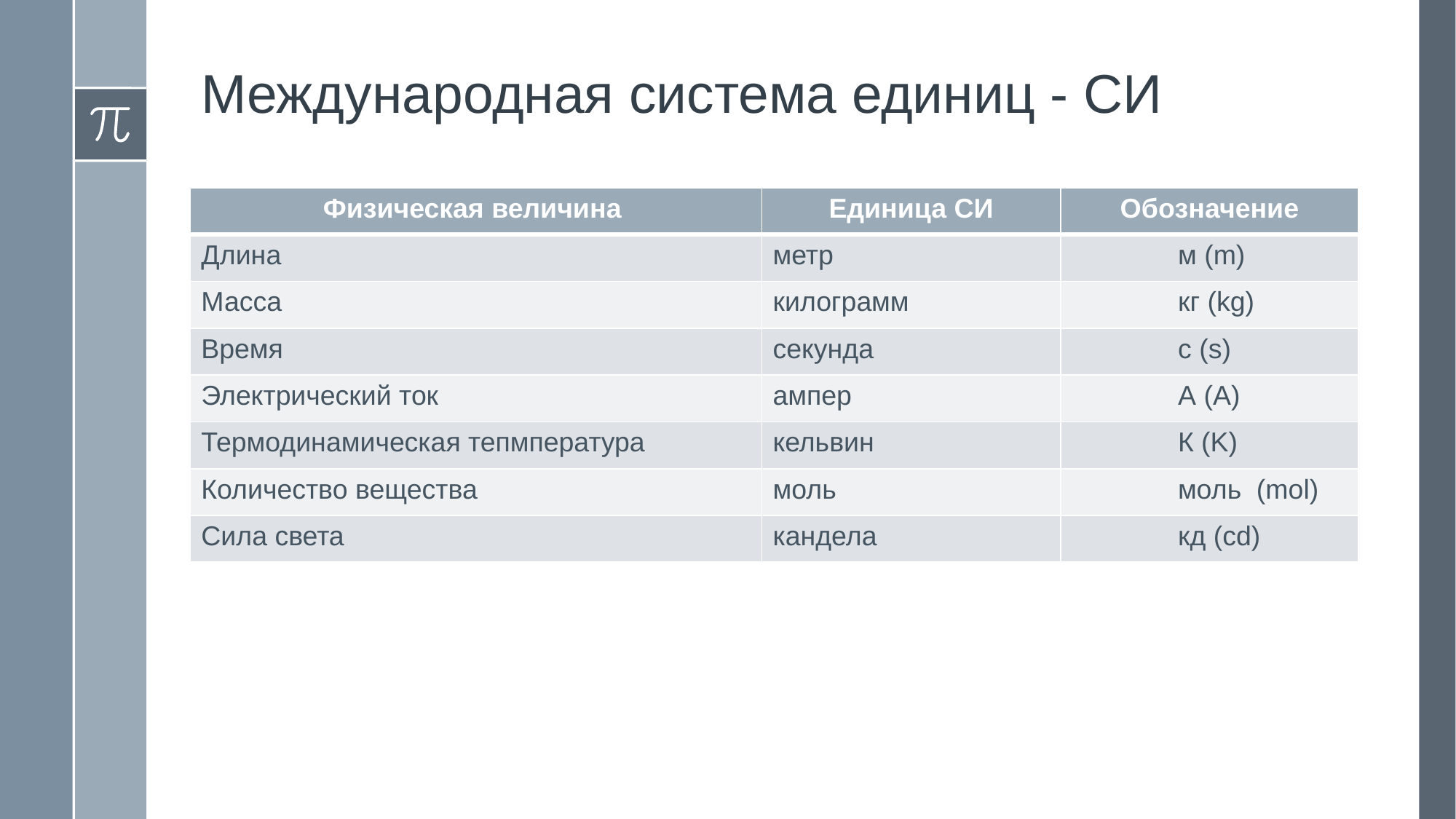

Международная система единиц - СИ
| Физическая величина | Единица СИ | Обозначение |
| --- | --- | --- |
| Длина | метр | м (m) |
| Масса | килограмм | кг (kg) |
| Время | секунда | с (s) |
| Электрический ток | ампер | А (A) |
| Термодинамическая тепмпература | кельвин | К (K) |
| Количество вещества | моль | моль (mol) |
| Сила света | кандела | кд (cd) |